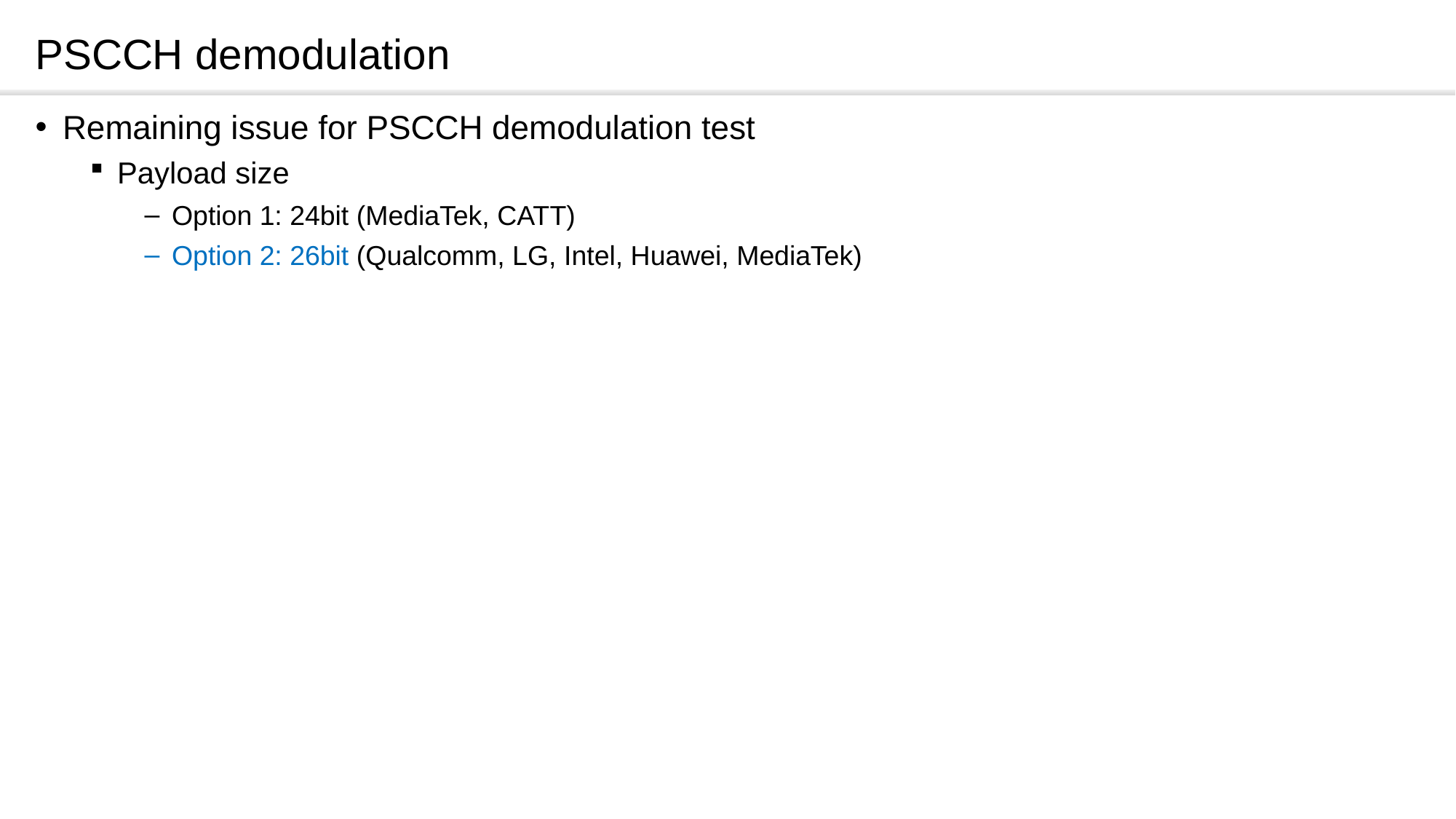

# PSCCH demodulation
Remaining issue for PSCCH demodulation test
Payload size
Option 1: 24bit (MediaTek, CATT)
Option 2: 26bit (Qualcomm, LG, Intel, Huawei, MediaTek)